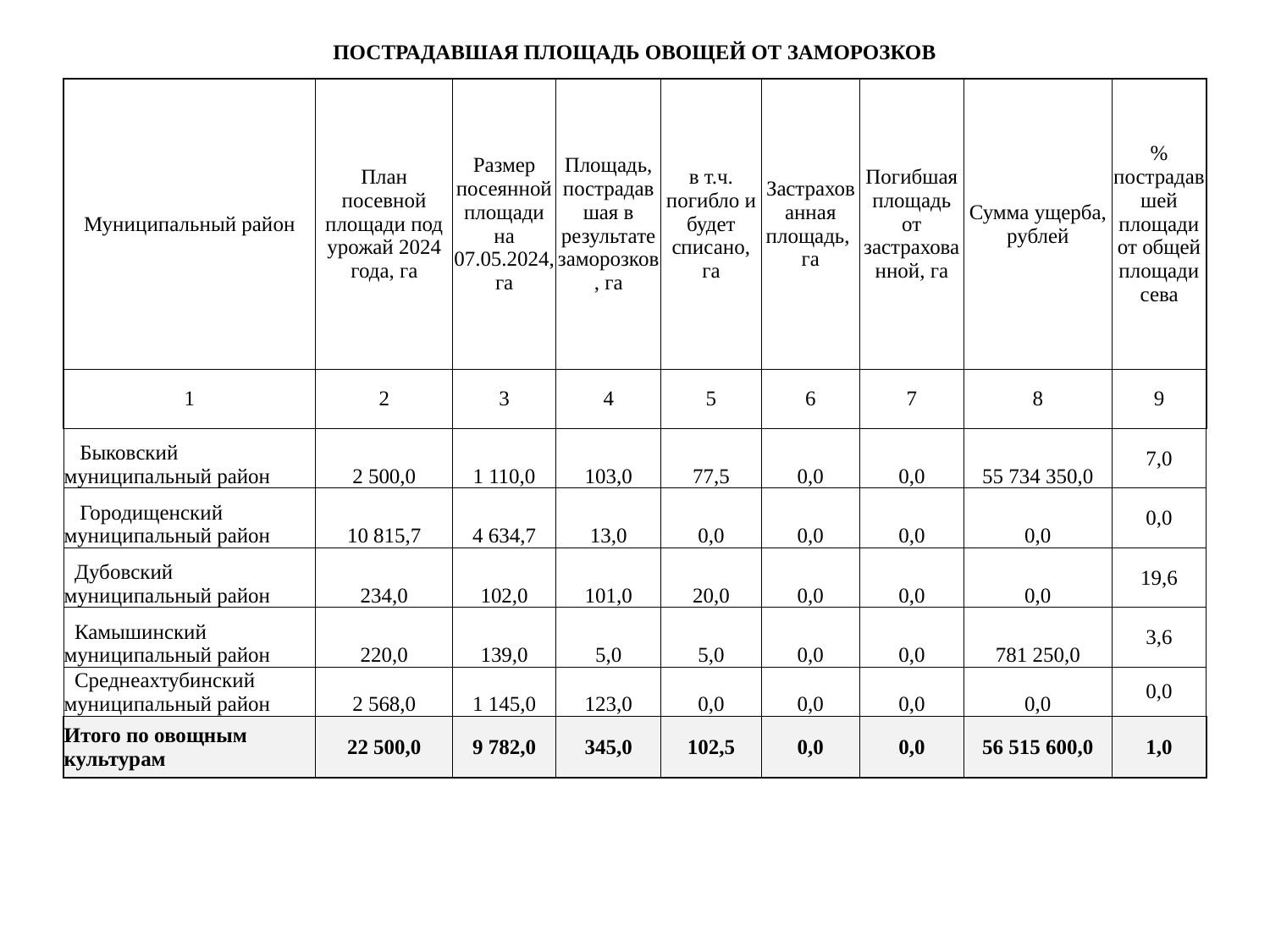

| ПОСТРАДАВШАЯ ПЛОЩАДЬ ОВОЩЕЙ ОТ ЗАМОРОЗКОВ |  |  |  |  |  |  |  |  |
| --- | --- | --- | --- | --- | --- | --- | --- | --- |
| Муниципальный район | План посевной площади под урожай 2024 года, га | Размер посеянной площади на 07.05.2024, га | Площадь, пострадавшая в результате заморозков, га | в т.ч. погибло и будет списано, га | Застрахованная площадь, га | Погибшая площадь от застрахованной, га | Сумма ущерба, рублей | % пострадавшей площади от общей площади сева |
| 1 | 2 | 3 | 4 | 5 | 6 | 7 | 8 | 9 |
| Быковский муниципальный район | 2 500,0 | 1 110,0 | 103,0 | 77,5 | 0,0 | 0,0 | 55 734 350,0 | 7,0 |
| Городищенский муниципальный район | 10 815,7 | 4 634,7 | 13,0 | 0,0 | 0,0 | 0,0 | 0,0 | 0,0 |
| Дубовский муниципальный район | 234,0 | 102,0 | 101,0 | 20,0 | 0,0 | 0,0 | 0,0 | 19,6 |
| Камышинский муниципальный район | 220,0 | 139,0 | 5,0 | 5,0 | 0,0 | 0,0 | 781 250,0 | 3,6 |
| Среднеахтубинский муниципальный район | 2 568,0 | 1 145,0 | 123,0 | 0,0 | 0,0 | 0,0 | 0,0 | 0,0 |
| Итого по овощным культурам | 22 500,0 | 9 782,0 | 345,0 | 102,5 | 0,0 | 0,0 | 56 515 600,0 | 1,0 |